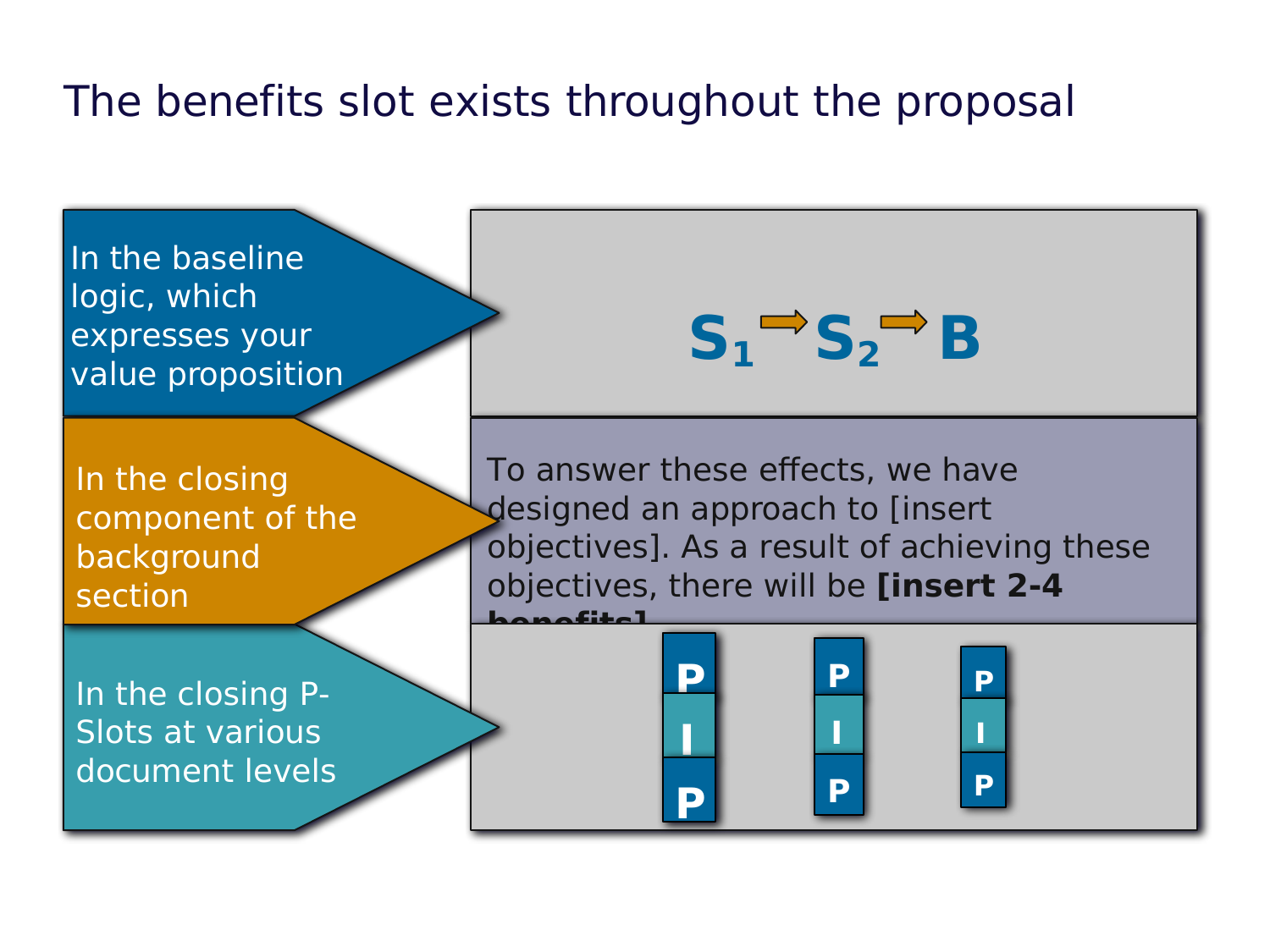

# The benefits slot exists throughout the proposal

In the baseline
logic, which
expresses your value proposition
S1	S2	B

To answer these effects, we have designed an approach to [insert objectives]. As a result of achieving these objectives, there will be [insert 2-4 benefits].
In the closing component of the background section

P
P
P
In the closing P- Slots at various document levels

I
I
I

P
P
P